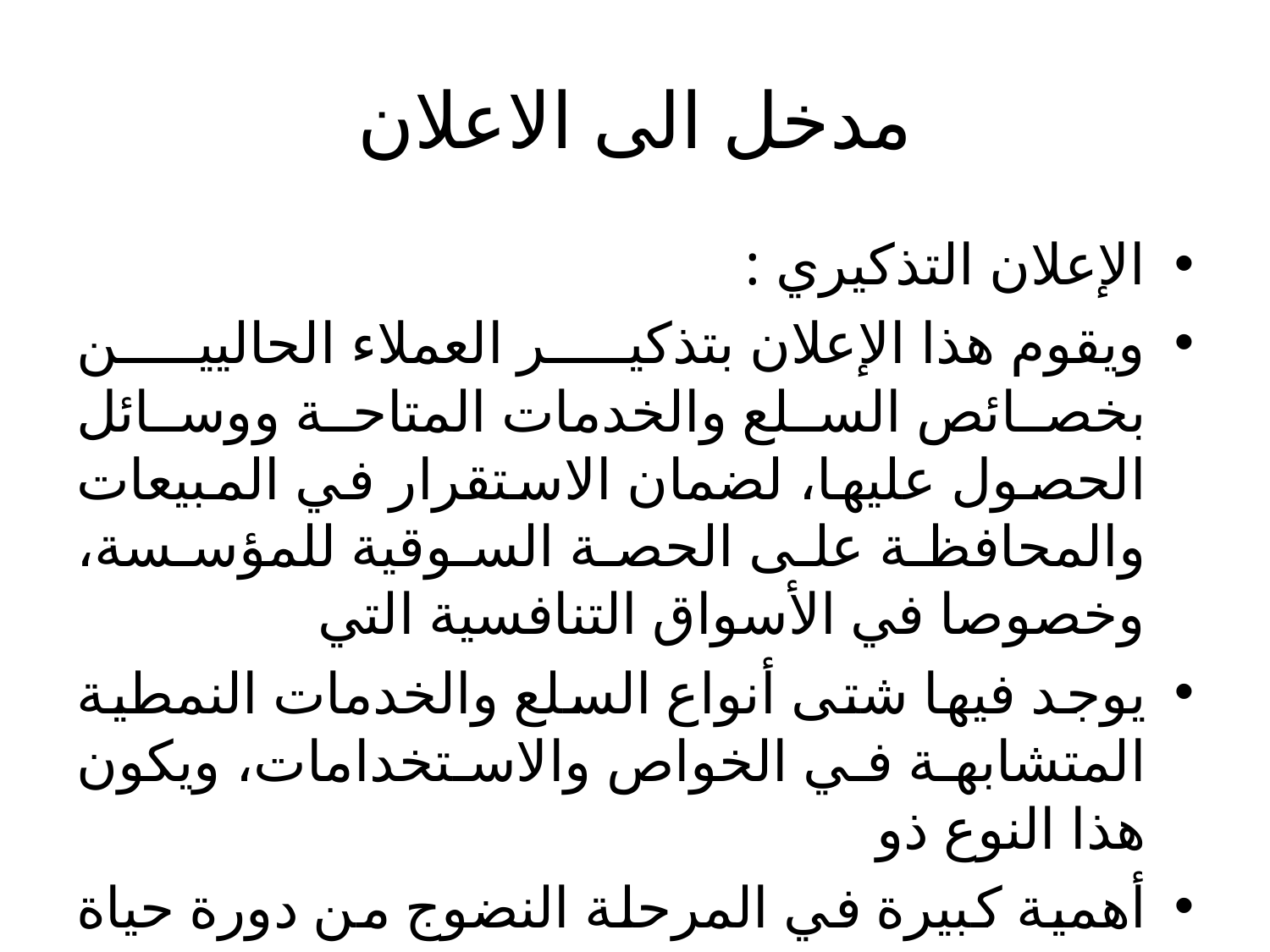

# مدخل الى الاعلان
الإعلان التذكيري :
ويقوم هذا الإعلان بتذكير العملاء الحاليين بخصائص السلع والخدمات المتاحة ووسائل الحصول عليها، لضمان الاستقرار في المبيعات والمحافظة على الحصة السوقية للمؤسسة، وخصوصا في الأسواق التنافسية التي
يوجد فيها شتى أنواع السلع والخدمات النمطية المتشابهة في الخواص والاستخدامات، ويكون هذا النوع ذو
أهمية كبيرة في المرحلة النضوج من دورة حياة السلعة